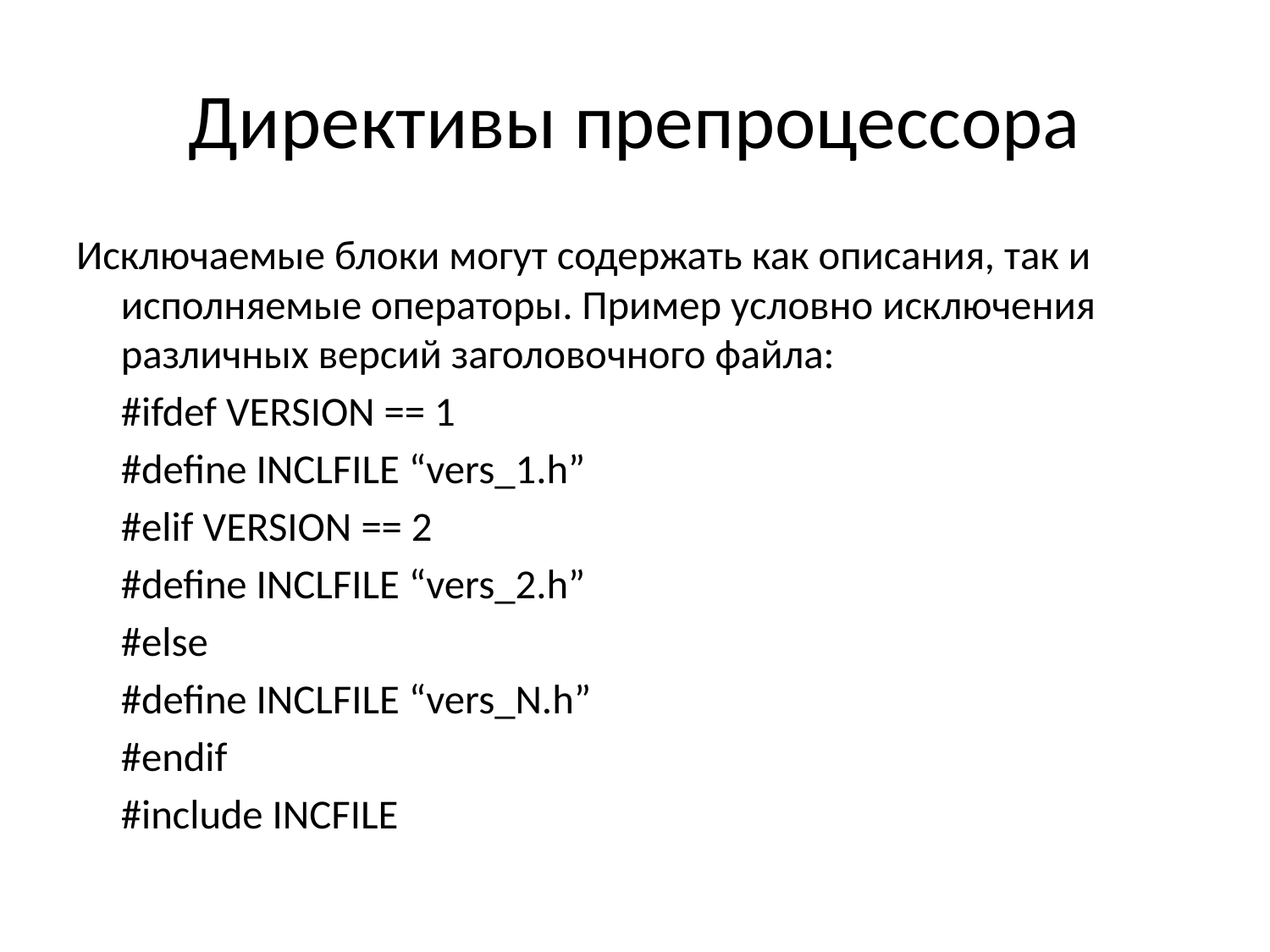

# Директивы препроцессора
Исключаемые блоки могут содержать как описания, так и исполняемые операторы. Пример условно исключения различных версий заголовочного файла:
	#ifdef VERSION == 1
		#define INCLFILE “vers_1.h”
	#elif VERSION == 2
		#define INCLFILE “vers_2.h”
	#else
		#define INCLFILE “vers_N.h”
	#endif
	#include INCFILE